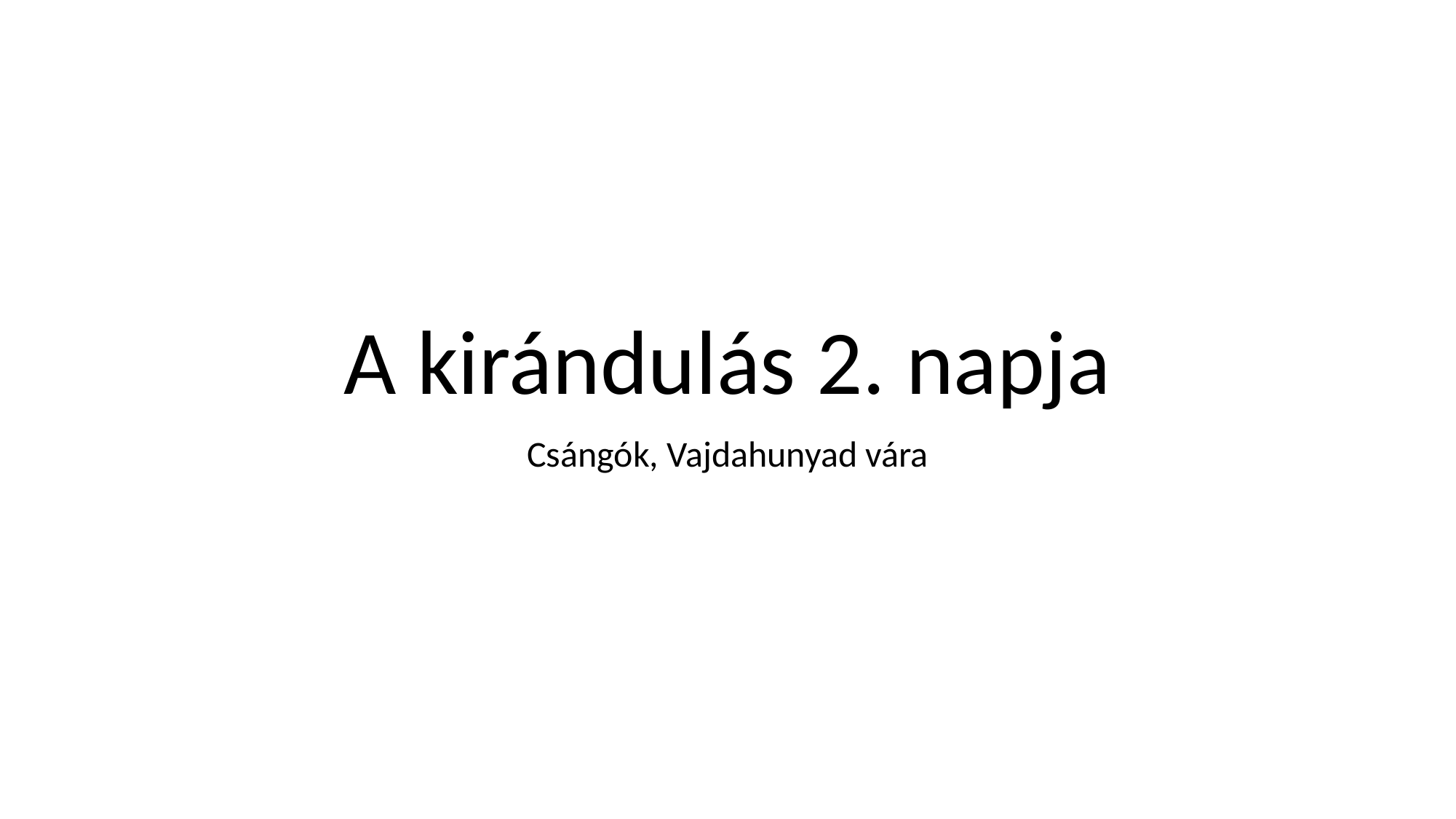

# A kirándulás 2. napja
Csángók, Vajdahunyad vára